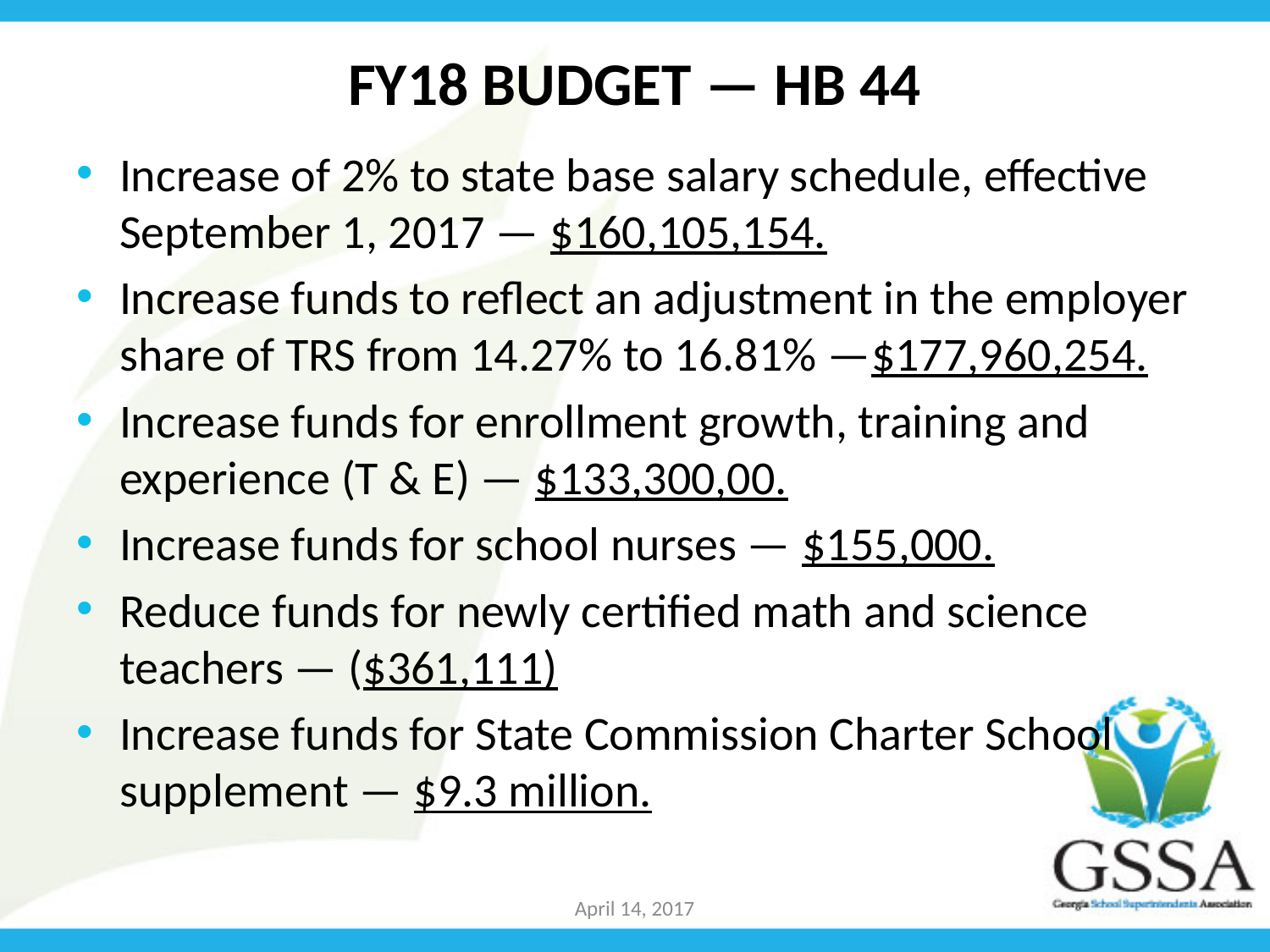

# FY18 Budget — HB 44
Increase of 2% to state base salary schedule, effective September 1, 2017 — $160,105,154.
Increase funds to reflect an adjustment in the employer share of TRS from 14.27% to 16.81% —$177,960,254.
Increase funds for enrollment growth, training and experience (T & E) — $133,300,00.
Increase funds for school nurses — $155,000.
Reduce funds for newly certified math and science teachers — ($361,111)
Increase funds for State Commission Charter School supplement — $9.3 million.
April 14, 2017